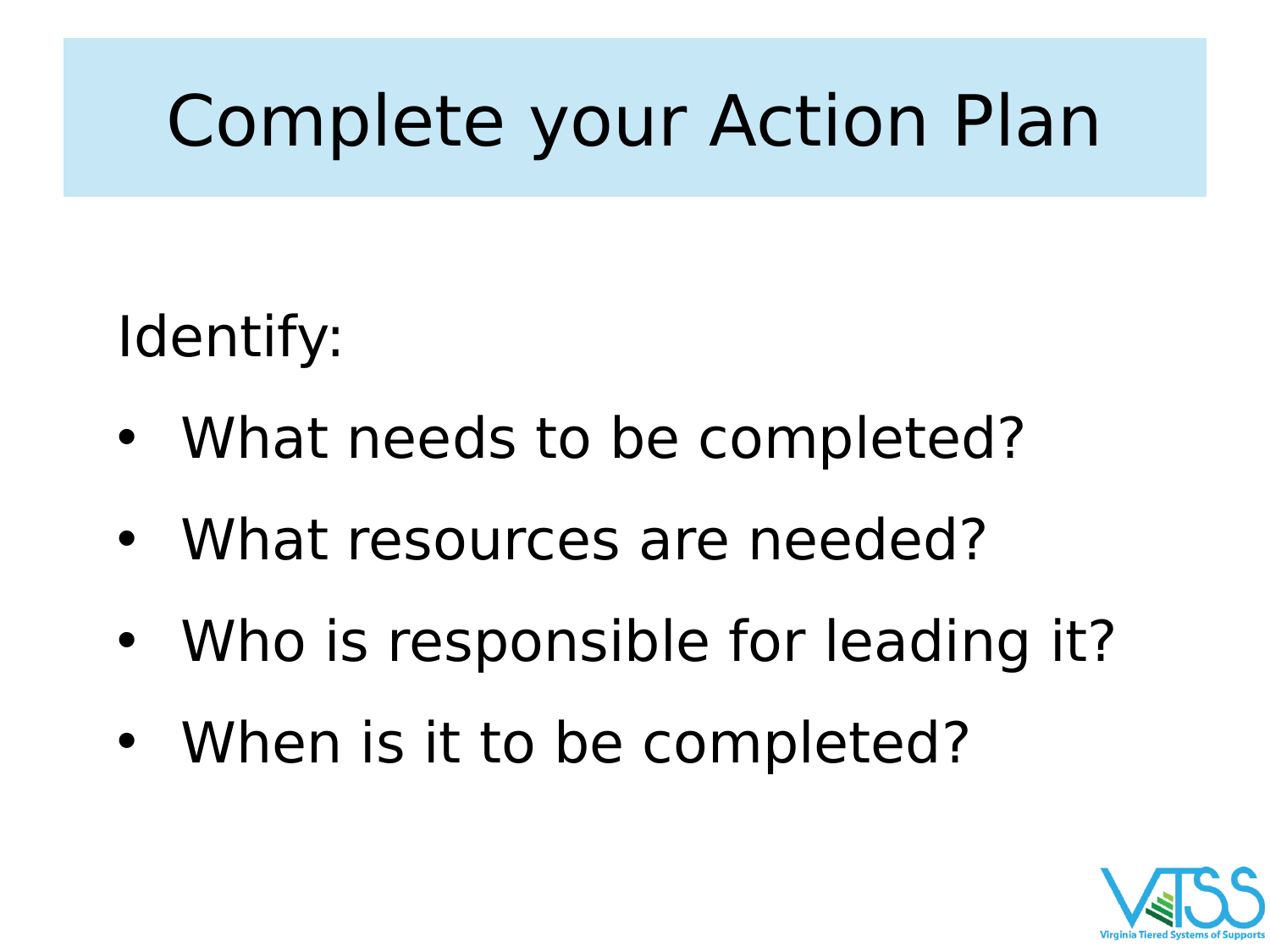

# Complete your Action Plan
Identify:
What needs to be completed?
What resources are needed?
Who is responsible for leading it?
When is it to be completed?